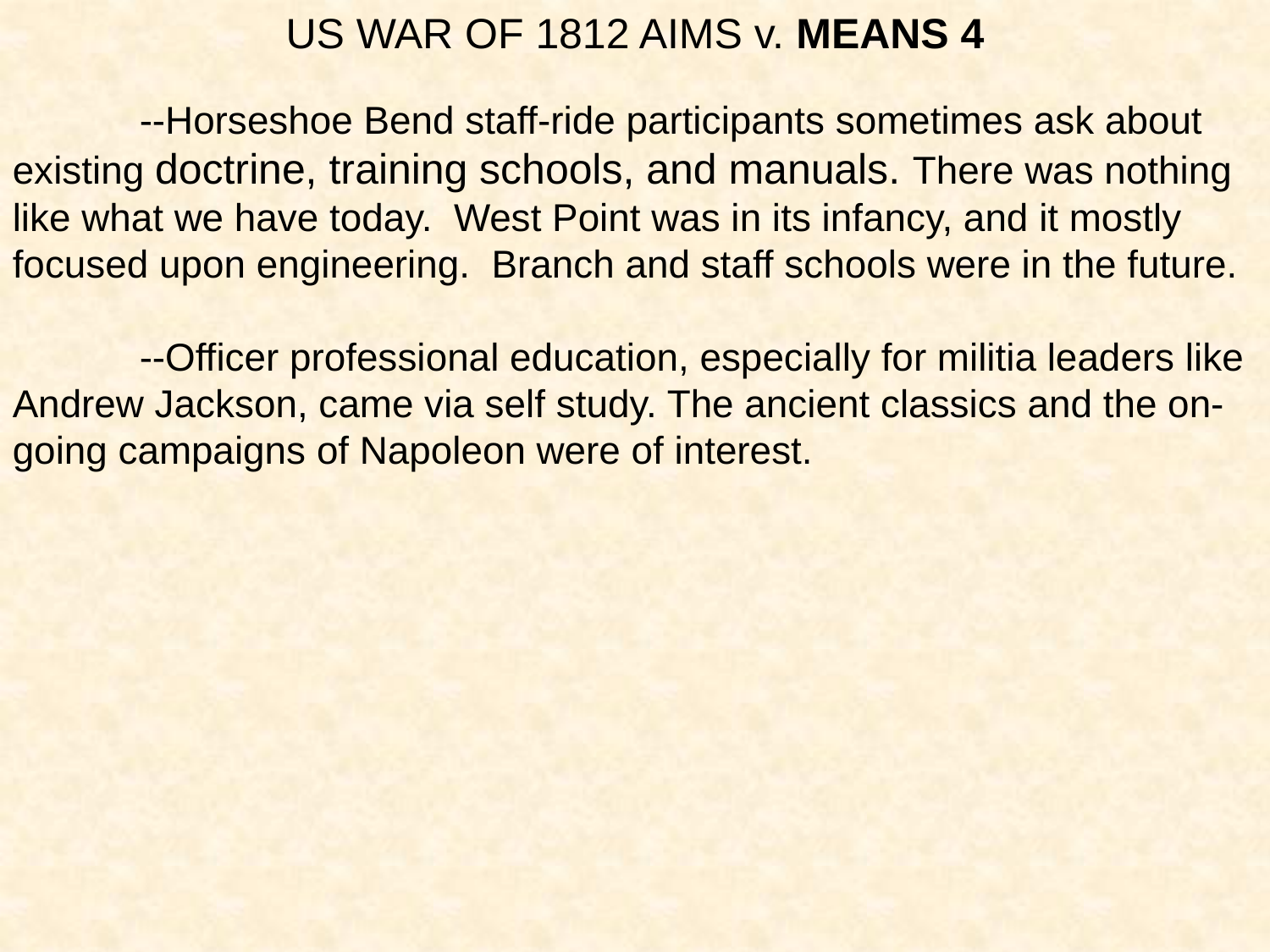

US WAR OF 1812 AIMS v. MEANS 4

	--Horseshoe Bend staff-ride participants sometimes ask about existing doctrine, training schools, and manuals. There was nothing like what we have today.  West Point was in its infancy, and it mostly focused upon engineering.  Branch and staff schools were in the future.

	--Officer professional education, especially for militia leaders like Andrew Jackson, came via self study. The ancient classics and the on-going campaigns of Napoleon were of interest.